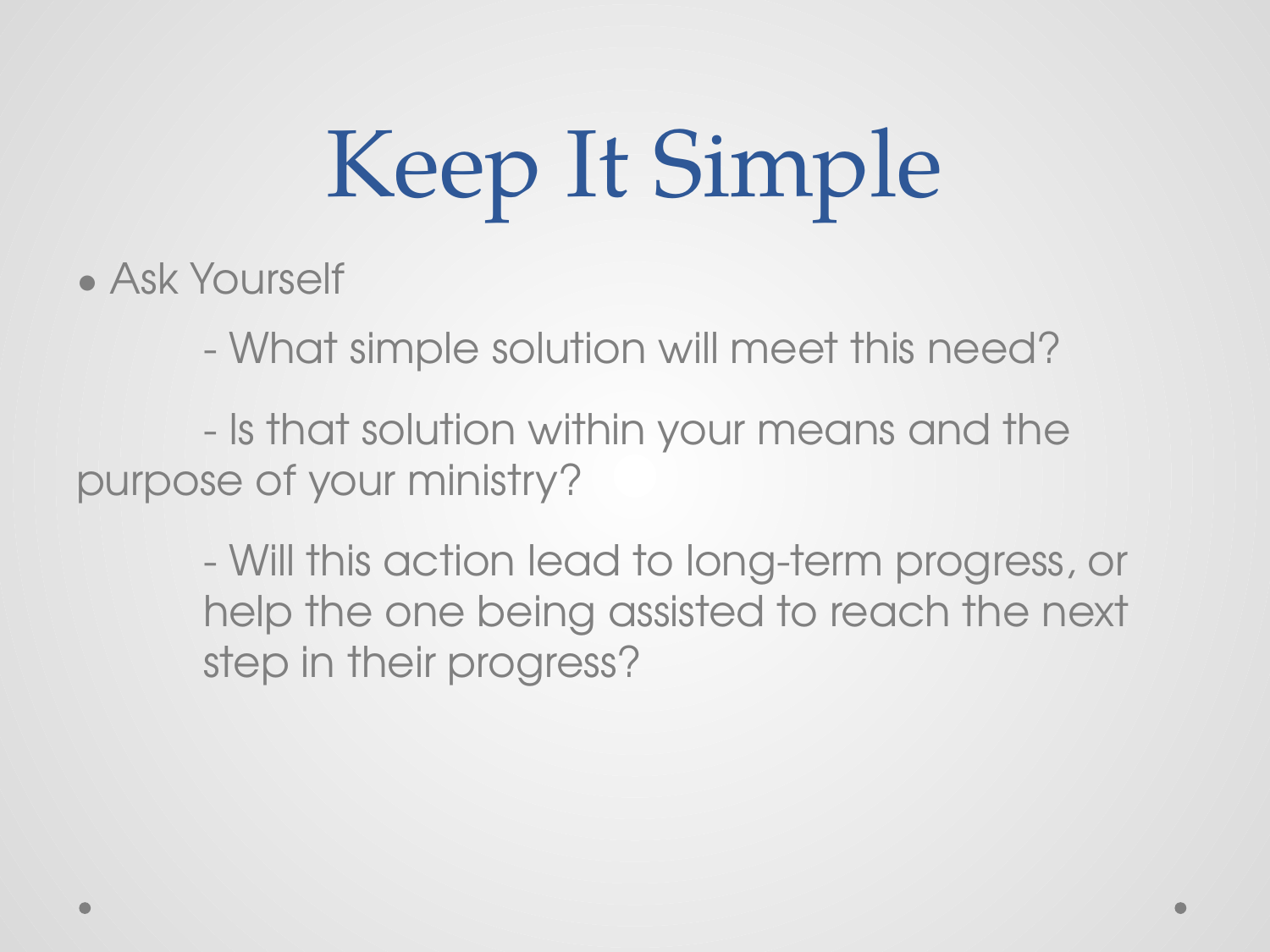

# Keep It Simple
• Ask Yourself
	- What simple solution will meet this need?
	- Is that solution within your means and the 	purpose of your ministry?
	- Will this action lead to long-term progress, or 	help the one being assisted to reach the next 	step in their progress?